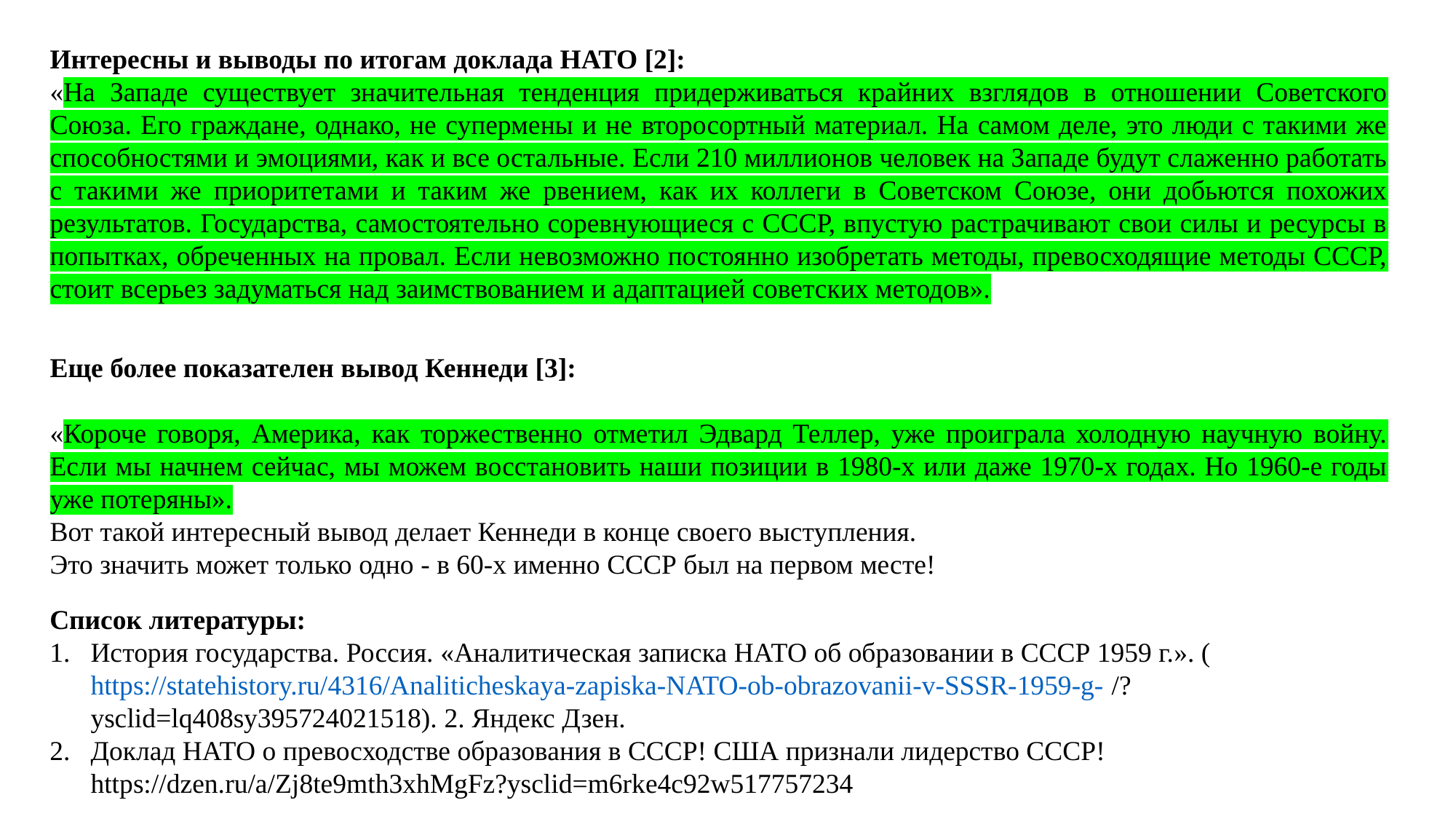

Интересны и выводы по итогам доклада НАТО [2]:
«На Западе существует значительная тенденция придерживаться крайних взглядов в отношении Советского Союза. Его граждане, однако, не супермены и не второсортный материал. На самом деле, это люди с такими же способностями и эмоциями, как и все остальные. Если 210 миллионов человек на Западе будут слаженно работать с такими же приоритетами и таким же рвением, как их коллеги в Советском Союзе, они добьются похожих результатов. Государства, самостоятельно соревнующиеся с СССР, впустую растрачивают свои силы и ресурсы в попытках, обреченных на провал. Если невозможно постоянно изобретать методы, превосходящие методы СССР, стоит всерьез задуматься над заимствованием и адаптацией советских методов».
Еще более показателен вывод Кеннеди [3]:

«Короче говоря, Америка, как торжественно отметил Эдвард Теллер, уже проиграла холодную научную войну. Если мы начнем сейчас, мы можем восстановить наши позиции в 1980-х или даже 1970-х годах. Но 1960-е годы уже потеряны».
Вот такой интересный вывод делает Кеннеди в конце своего выступления.
Это значить может только одно - в 60-х именно СССР был на первом месте!
Список литературы:
История государства. Россия. «Аналитическая записка НАТО об образовании в СССР 1959 г.». (https://statehistory.ru/4316/Analiticheskaya-zapiska-NATO-ob-obrazovanii-v-SSSR-1959-g- /?ysclid=lq408sy395724021518). 2. Яндекс Дзен.
Доклад НАТО о превосходстве образования в СССР! США признали лидерство СССР! https://dzen.ru/a/Zj8te9mth3xhMgFz?ysclid=m6rke4c92w517757234